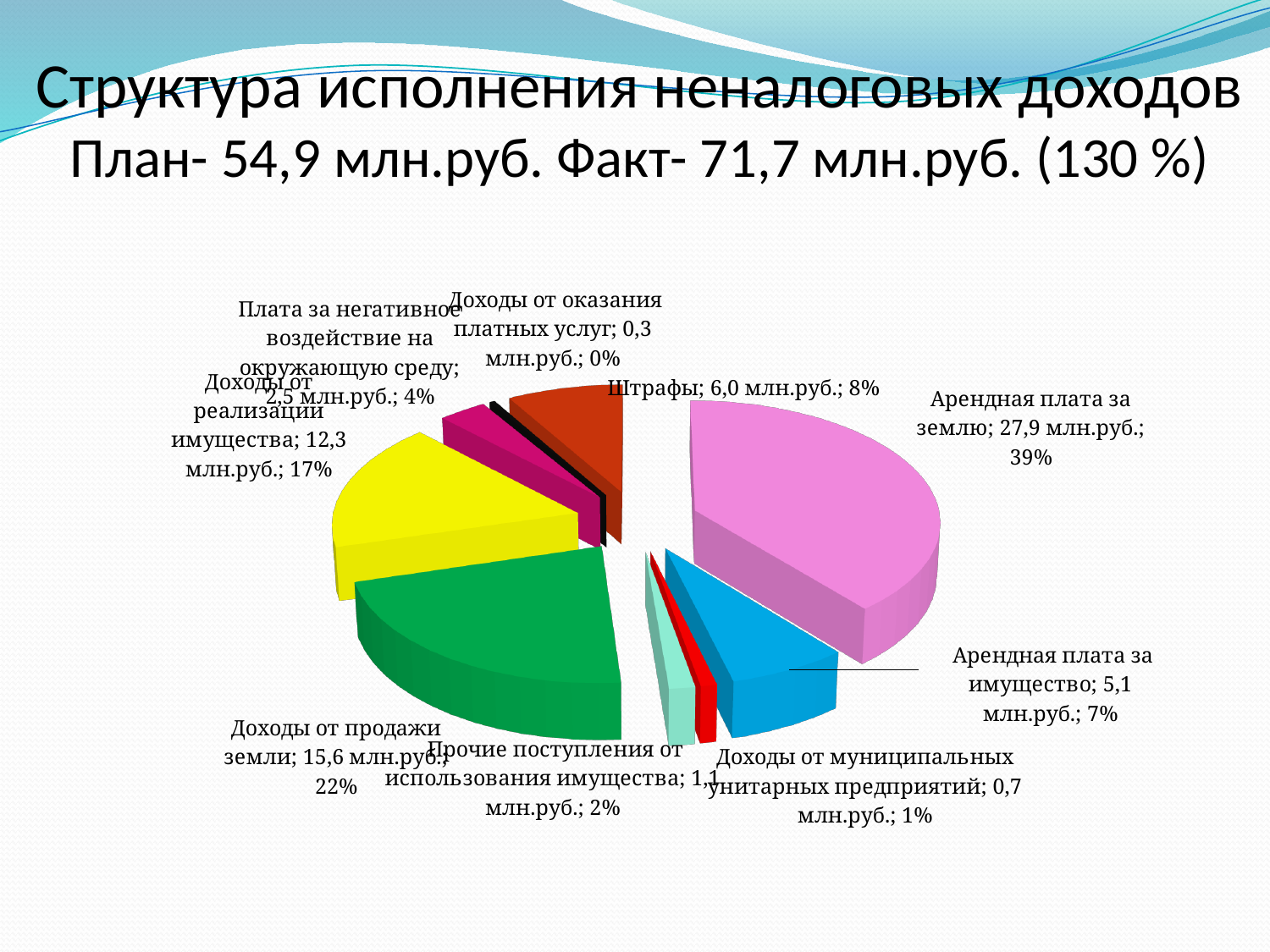

# Структура исполнения неналоговых доходов План- 54,9 млн.руб. Факт- 71,7 млн.руб. (130 %)

[unsupported chart]